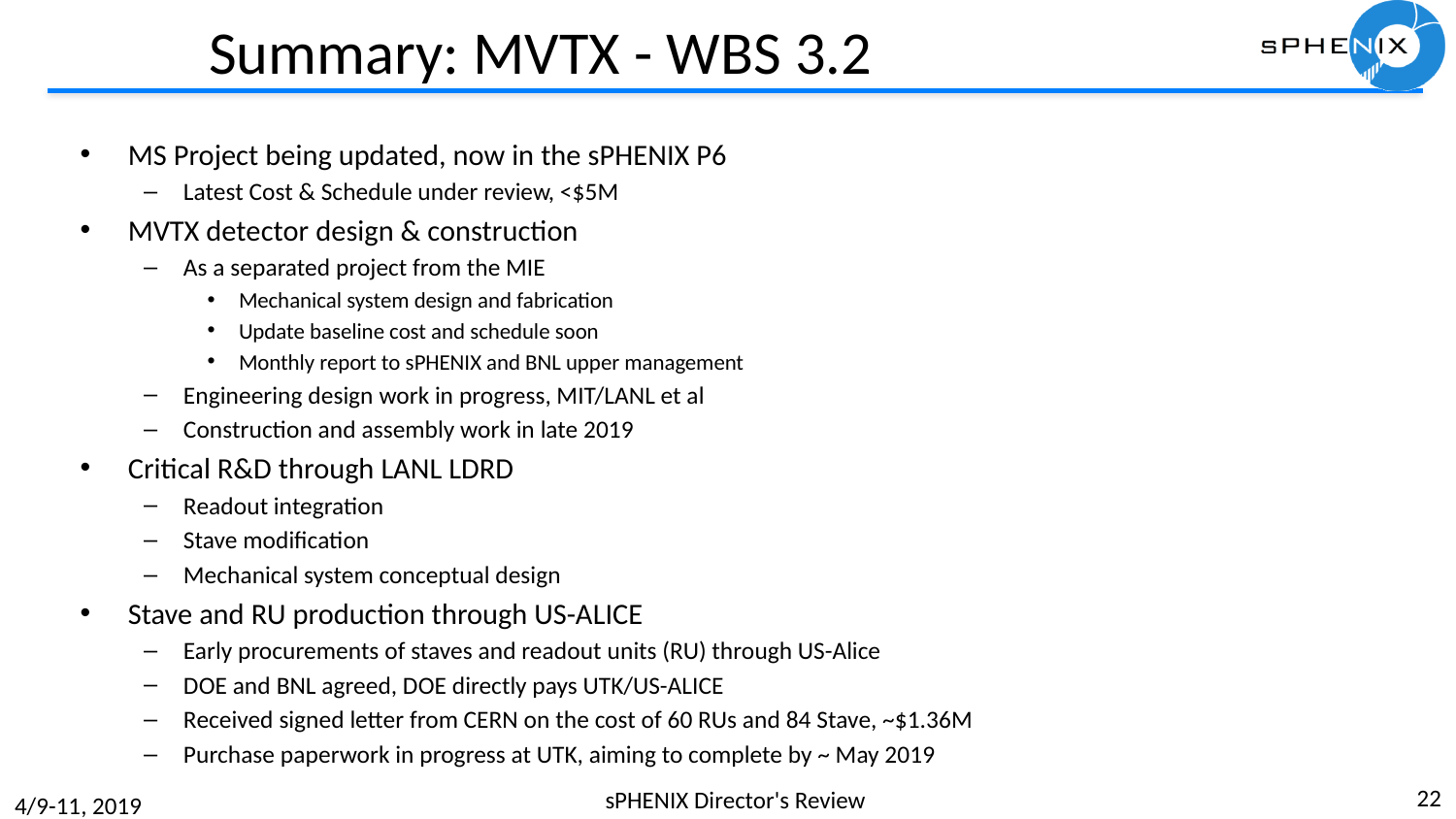

# Summary: MVTX - WBS 3.2
MS Project being updated, now in the sPHENIX P6
Latest Cost & Schedule under review, <$5M
MVTX detector design & construction
As a separated project from the MIE
Mechanical system design and fabrication
Update baseline cost and schedule soon
Monthly report to sPHENIX and BNL upper management
Engineering design work in progress, MIT/LANL et al
Construction and assembly work in late 2019
Critical R&D through LANL LDRD
Readout integration
Stave modification
Mechanical system conceptual design
Stave and RU production through US-ALICE
Early procurements of staves and readout units (RU) through US-Alice
DOE and BNL agreed, DOE directly pays UTK/US-ALICE
Received signed letter from CERN on the cost of 60 RUs and 84 Stave, ~$1.36M
Purchase paperwork in progress at UTK, aiming to complete by ~ May 2019

22
sPHENIX Director's Review
4/9-11, 2019